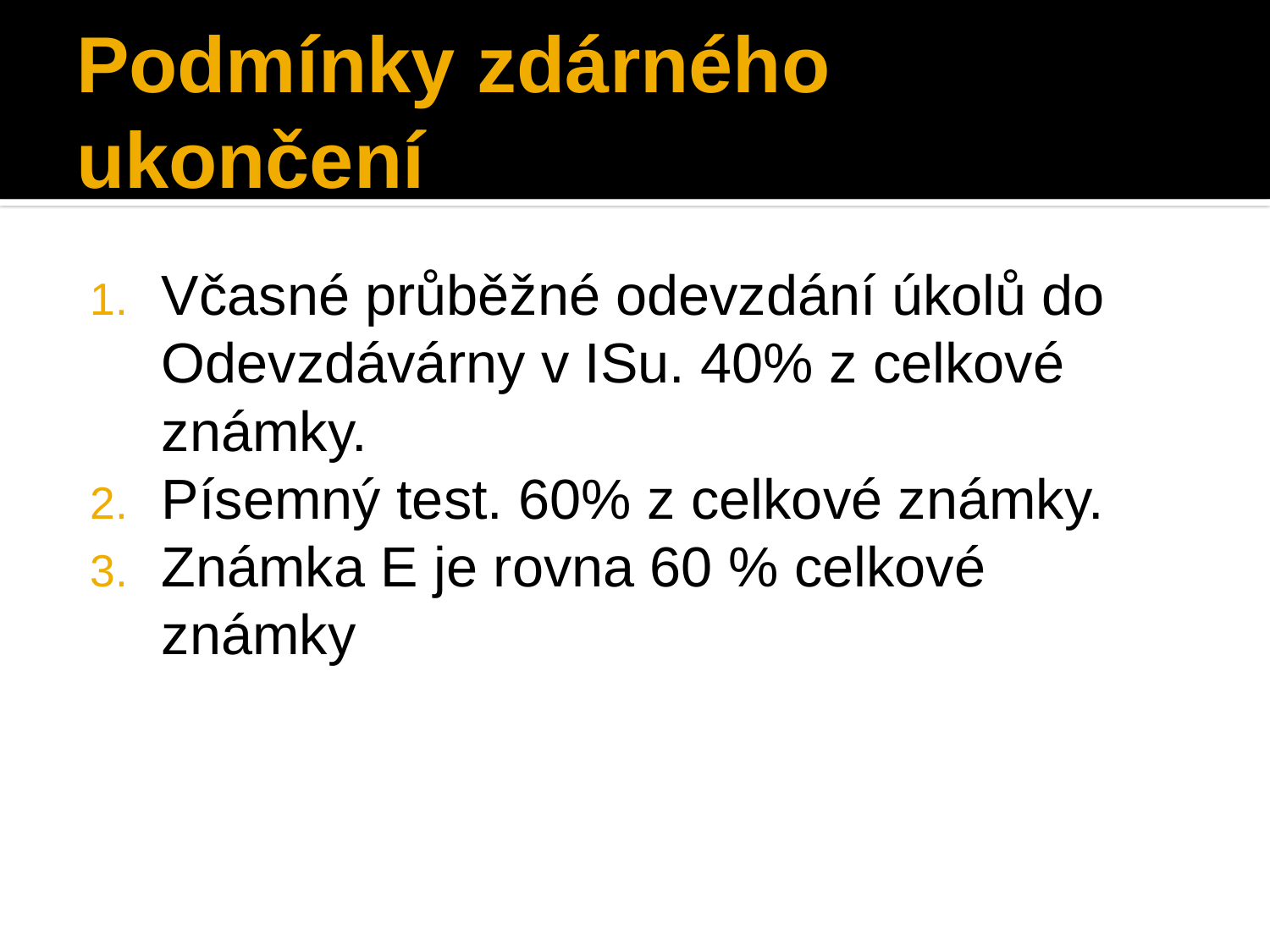

# Podmínky zdárného ukončení
Včasné průběžné odevzdání úkolů do Odevzdávárny v ISu. 40% z celkové známky.
Písemný test. 60% z celkové známky.
Známka E je rovna 60 % celkové známky